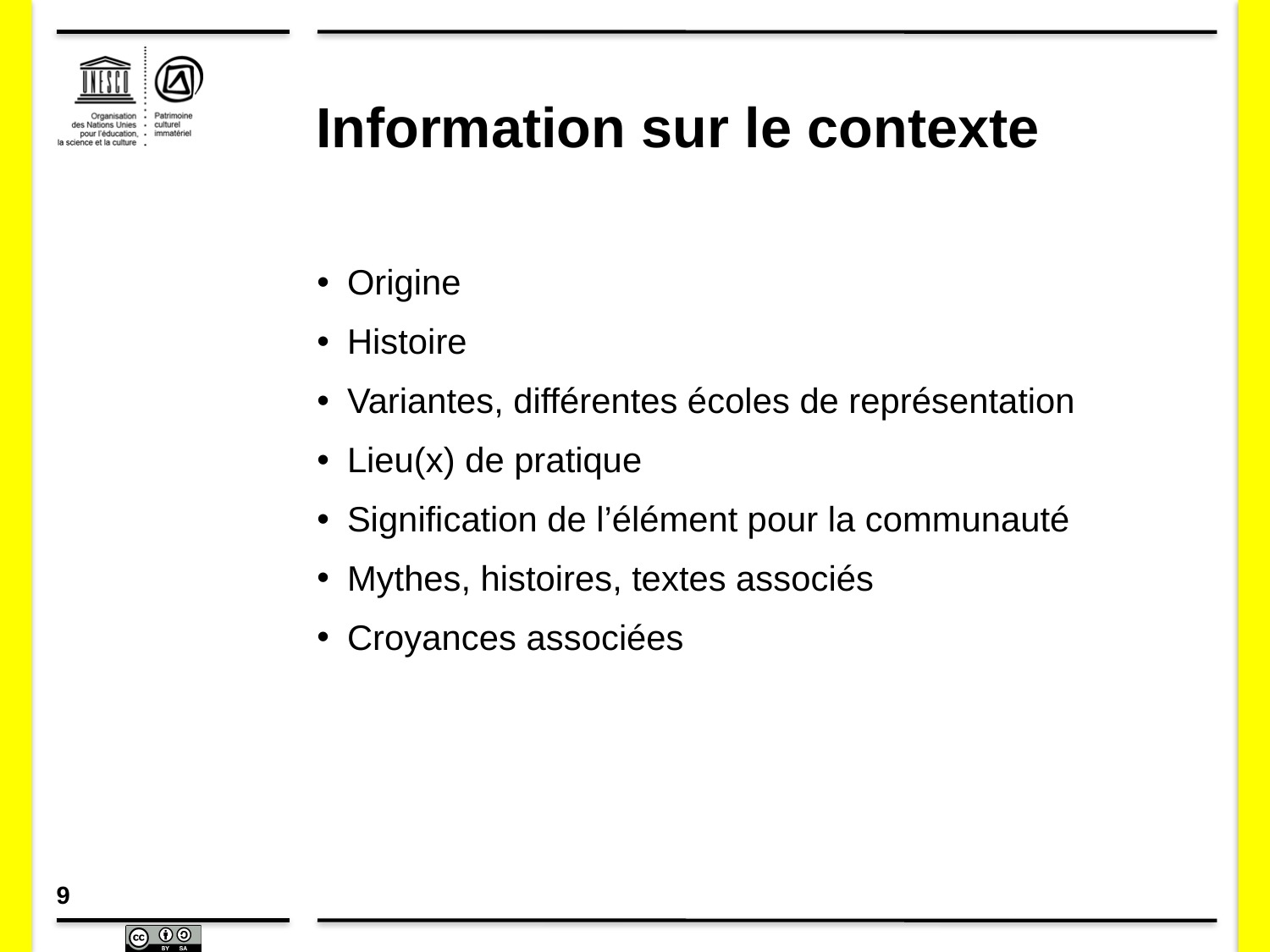

# Information sur le contexte
Origine
Histoire
Variantes, différentes écoles de représentation
Lieu(x) de pratique
Signification de l’élément pour la communauté
Mythes, histoires, textes associés
Croyances associées